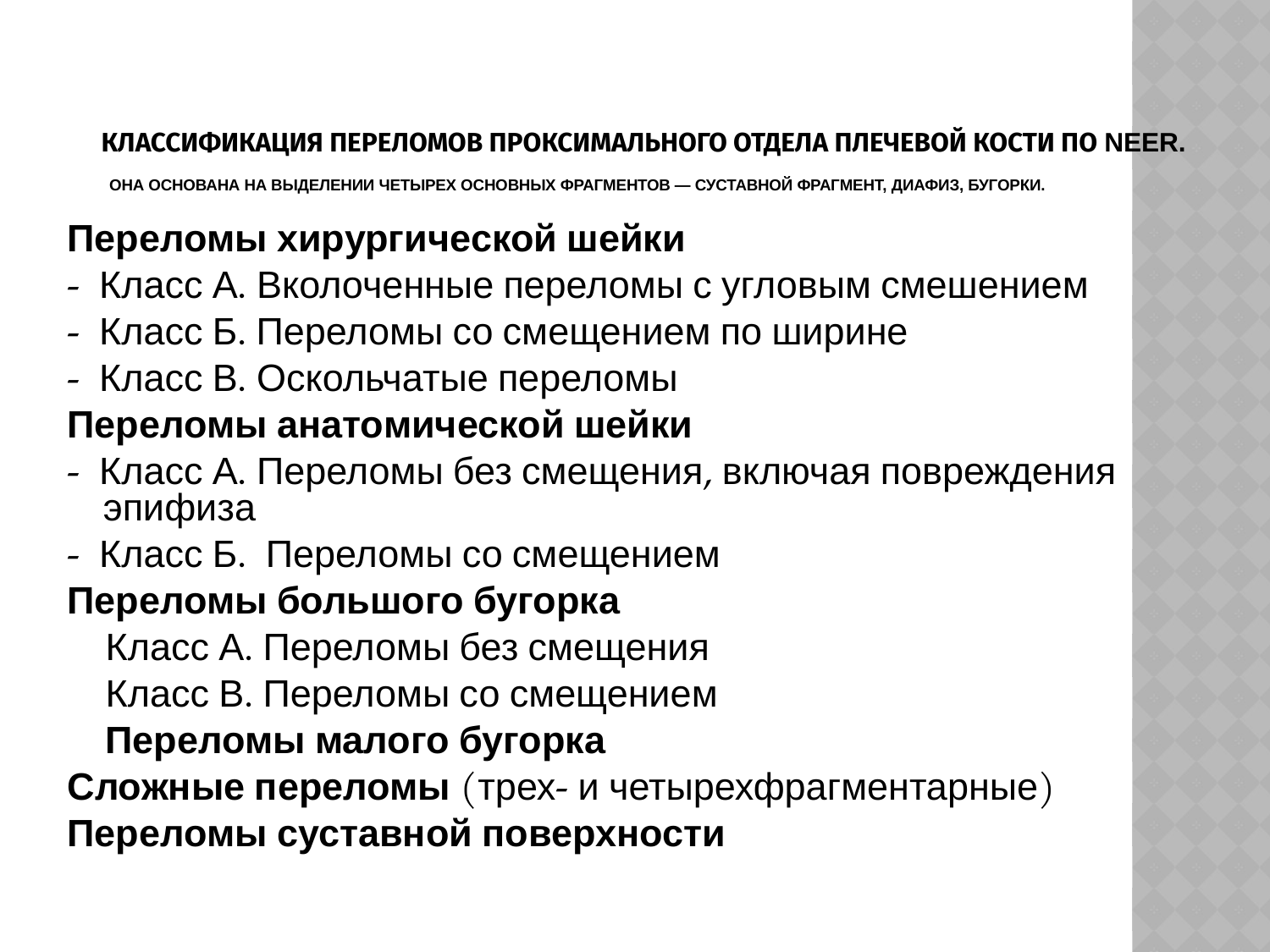

# Классификация переломов проксимального отдела плечевой кости по Neer. Она основана на выделении четырех основных фрагментов — суставной фрагмент, диафиз, бугорки.
Переломы хирургической шейки
-  Класс А. Вколоченные переломы с угловым смешением
-  Класс Б. Переломы со смещением по ширине
-  Класс В. Оскольчатые переломы
Переломы анатомической шейки
-  Класс А. Переломы без смещения, включая повреждения эпифиза
-  Класс Б.  Переломы со смещением
Переломы большого бугорка
    Класс А. Переломы без смещения
    Класс В. Переломы со смещением
    Переломы малого бугорка
Сложные переломы (трех- и четырехфрагментарные)
Переломы суставной поверхности